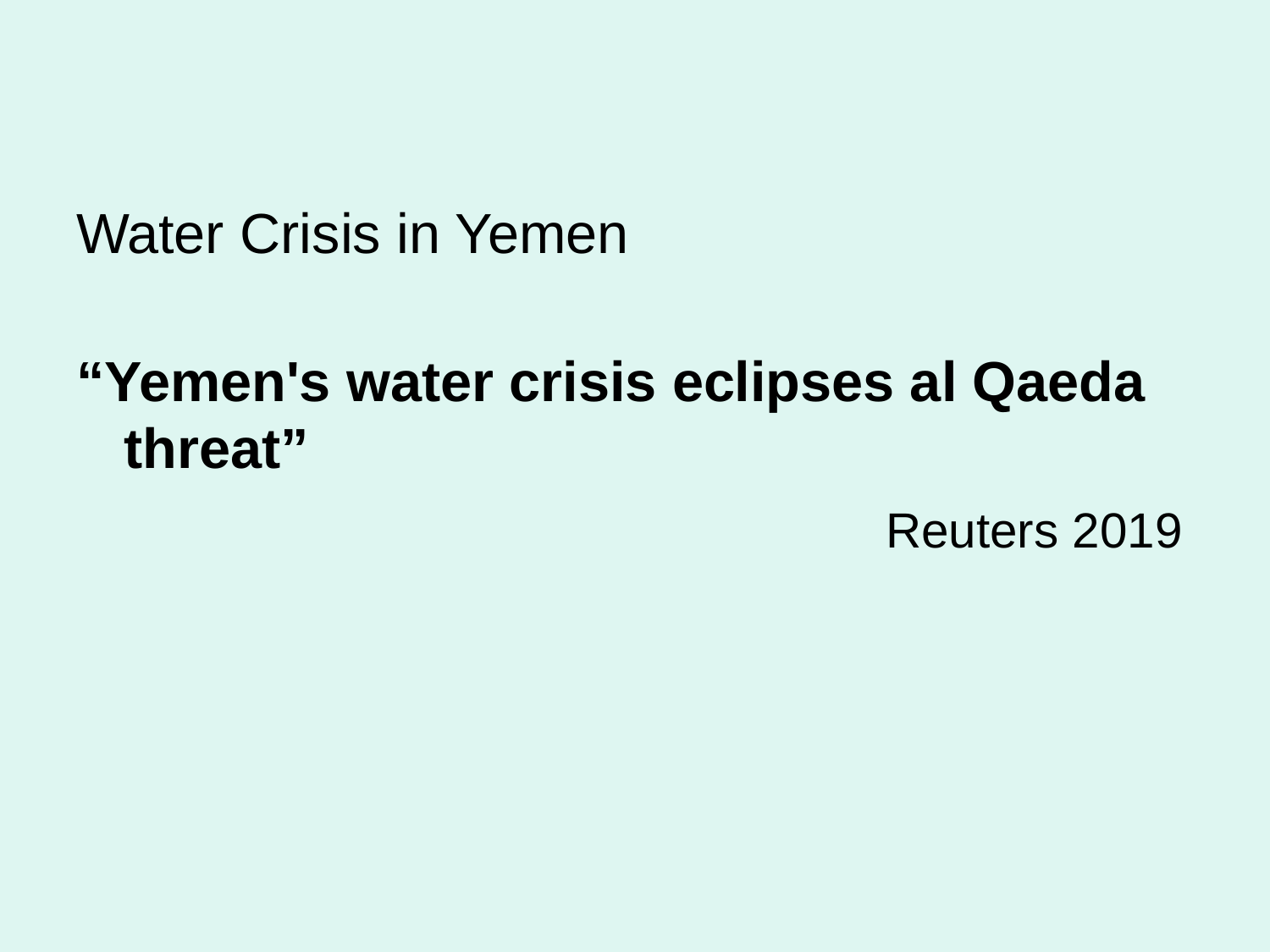

Water Crisis in Yemen

“Yemen's water crisis eclipses al Qaeda threat”
							Reuters 2019